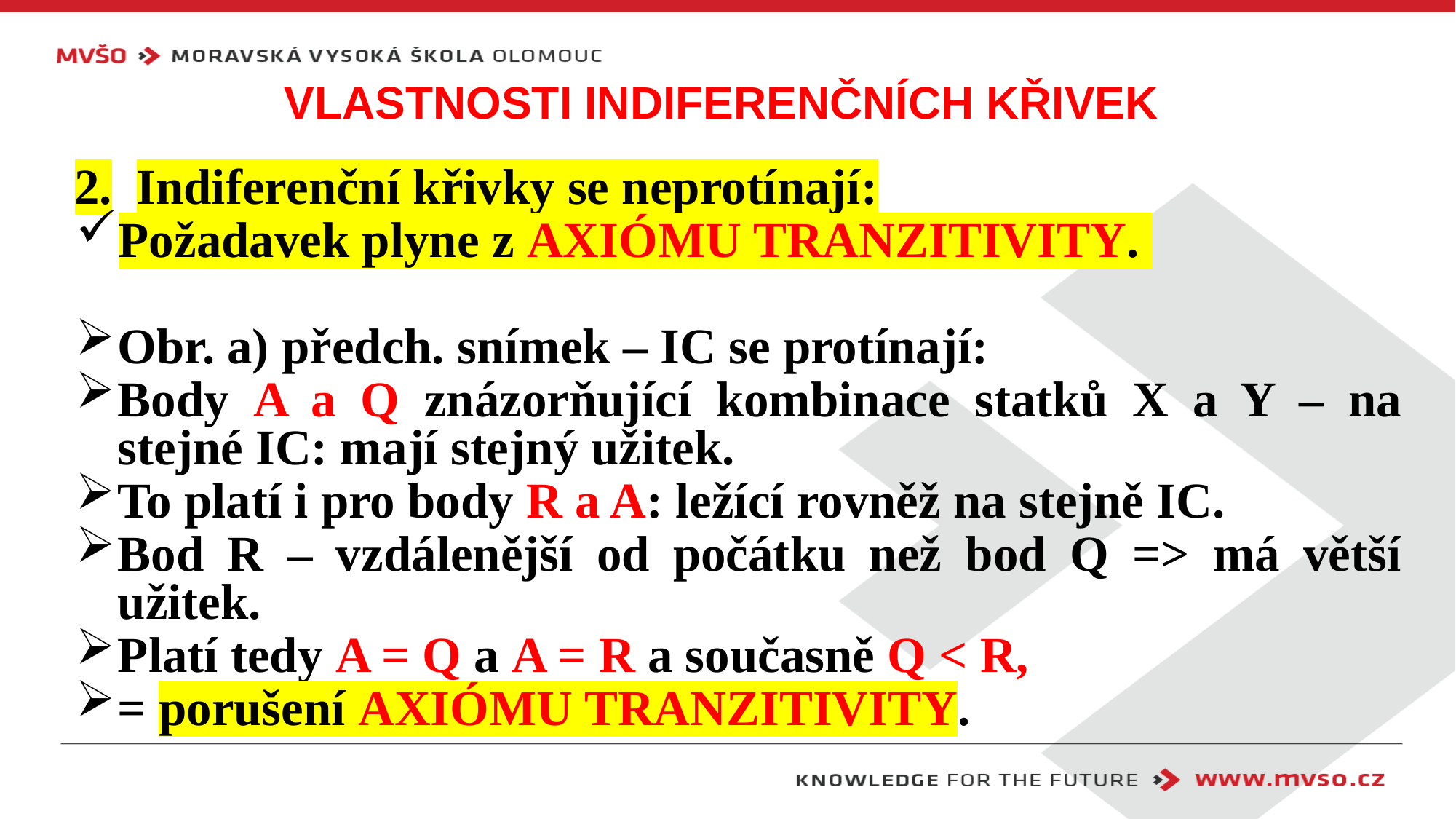

# Vlastnosti indiferenčních křivek
Indiferenční křivky se neprotínají:
Požadavek plyne z AXIÓMU TRANZITIVITY.

Obr. a) předch. snímek – IC se protínají:
Body A a Q znázorňující kombinace statků X a Y – na stejné IC: mají stejný užitek.
To platí i pro body R a A: ležící rovněž na stejně IC.
Bod R – vzdálenější od počátku než bod Q => má větší užitek.
Platí tedy A = Q a A = R a současně Q < R,
= porušení AXIÓMU TRANZITIVITY.